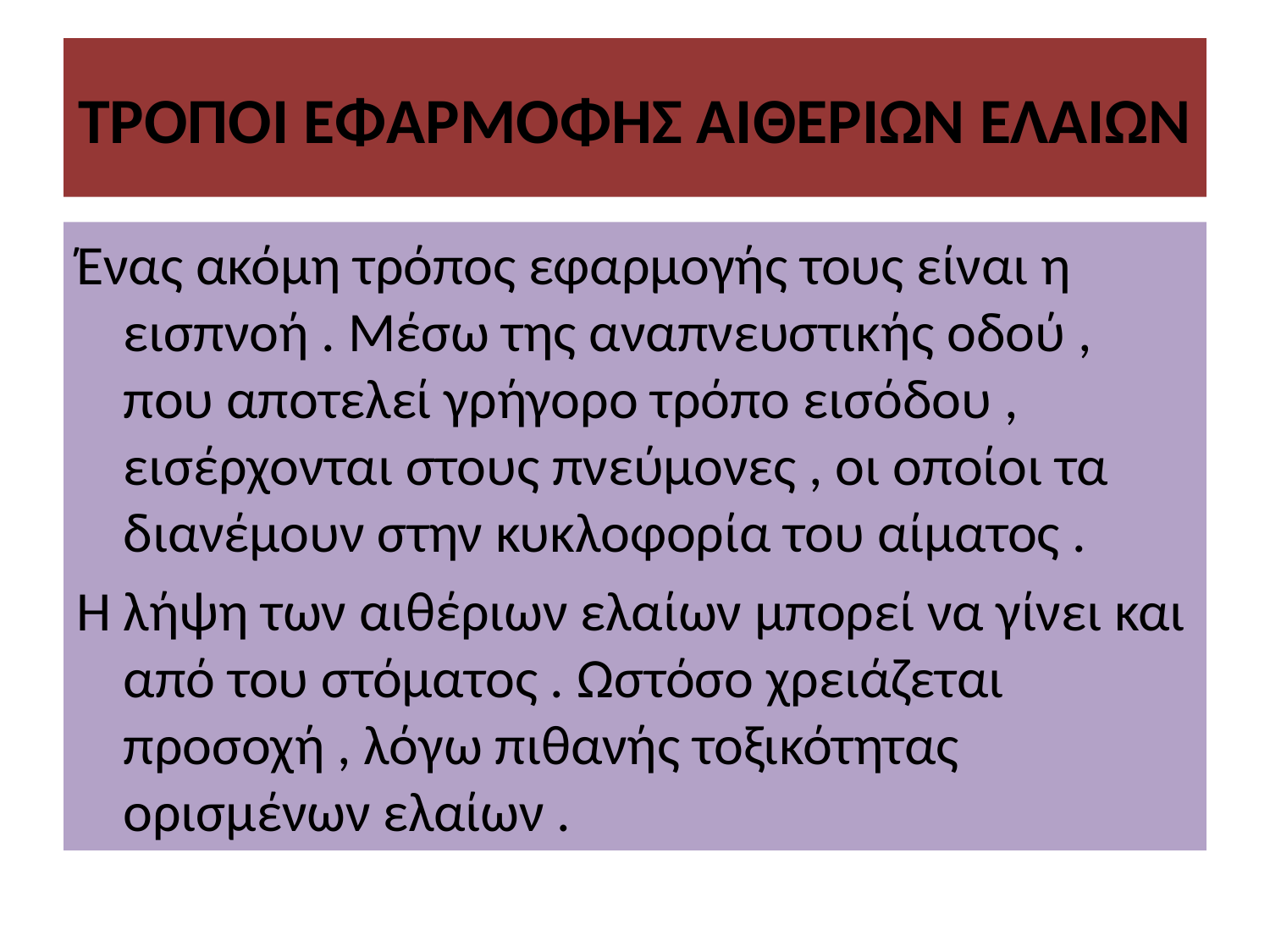

# ΤΡΟΠΟΙ ΕΦΑΡΜΟΦΗΣ ΑΙΘΕΡΙΩΝ ΕΛΑΙΩΝ
Ένας ακόμη τρόπος εφαρμογής τους είναι η εισπνοή . Μέσω της αναπνευστικής οδού , που αποτελεί γρήγορο τρόπο εισόδου , εισέρχονται στους πνεύμονες , οι οποίοι τα διανέμουν στην κυκλοφορία του αίματος .
Η λήψη των αιθέριων ελαίων μπορεί να γίνει και από του στόματος . Ωστόσο χρειάζεται προσοχή , λόγω πιθανής τοξικότητας ορισμένων ελαίων .